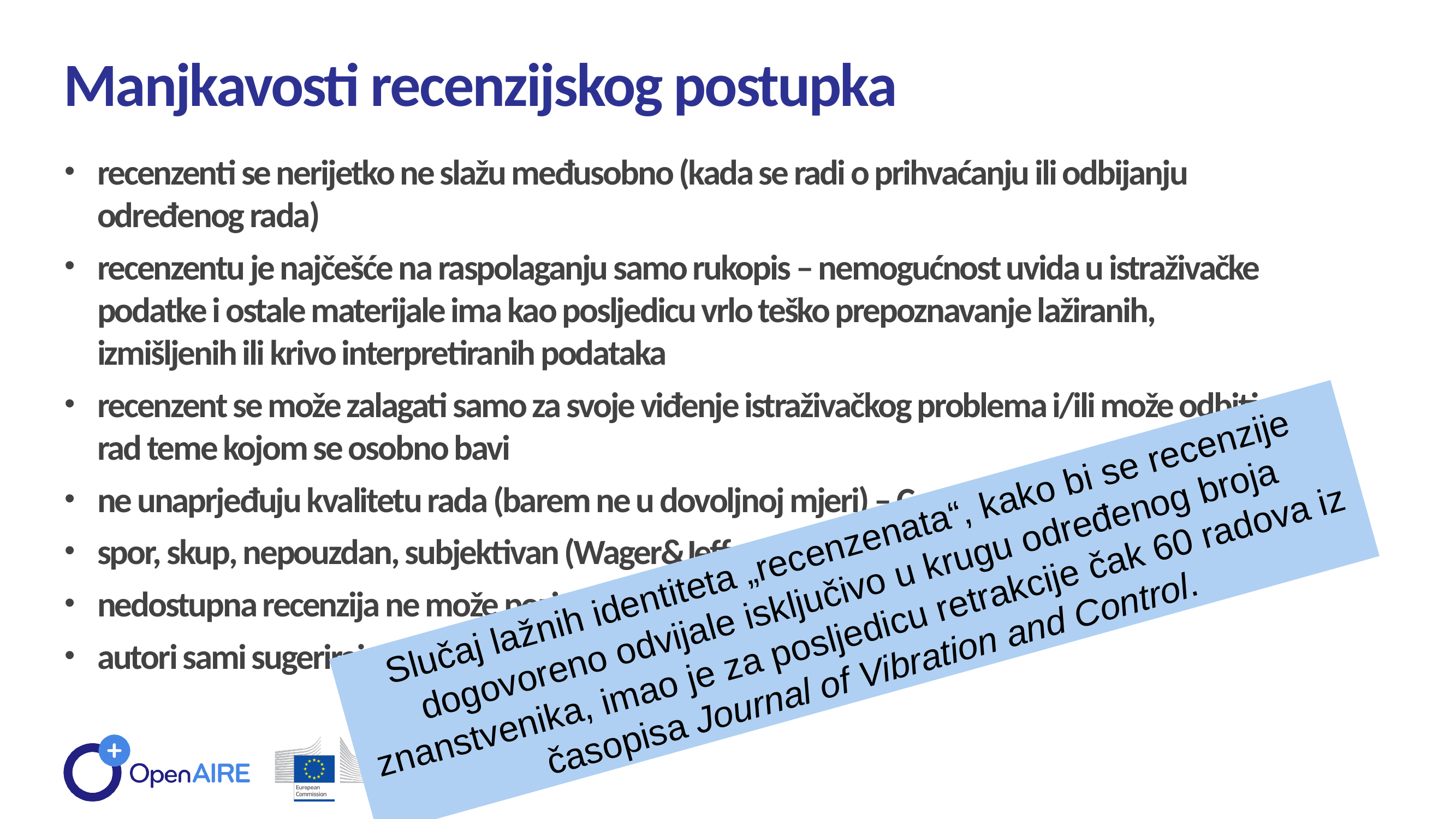

Manjkavosti recenzijskog postupka
recenzenti se nerijetko ne slažu međusobno (kada se radi o prihvaćanju ili odbijanju određenog rada)
recenzentu je najčešće na raspolaganju samo rukopis – nemogućnost uvida u istraživačke podatke i ostale materijale ima kao posljedicu vrlo teško prepoznavanje lažiranih, izmišljenih ili krivo interpretiranih podataka
recenzent se može zalagati samo za svoje viđenje istraživačkog problema i/ili može odbiti rad teme kojom se osobno bavi
ne unaprjeđuju kvalitetu rada (barem ne u dovoljnoj mjeri) – Cochrane studije
spor, skup, nepouzdan, subjektivan (Wager&Jefferson, 2001)
nedostupna recenzija ne može pozitivno utjecati na reputaciju recenzenta
autori sami sugeriraju recenzente, birajući one koji su im skloni

Slučaj lažnih identiteta „recenzenata“, kako bi se recenzije dogovoreno odvijale isključivo u krugu određenog broja znanstvenika, imao je za posljedicu retrakcije čak 60 radova iz časopisa Journal of Vibration and Control.